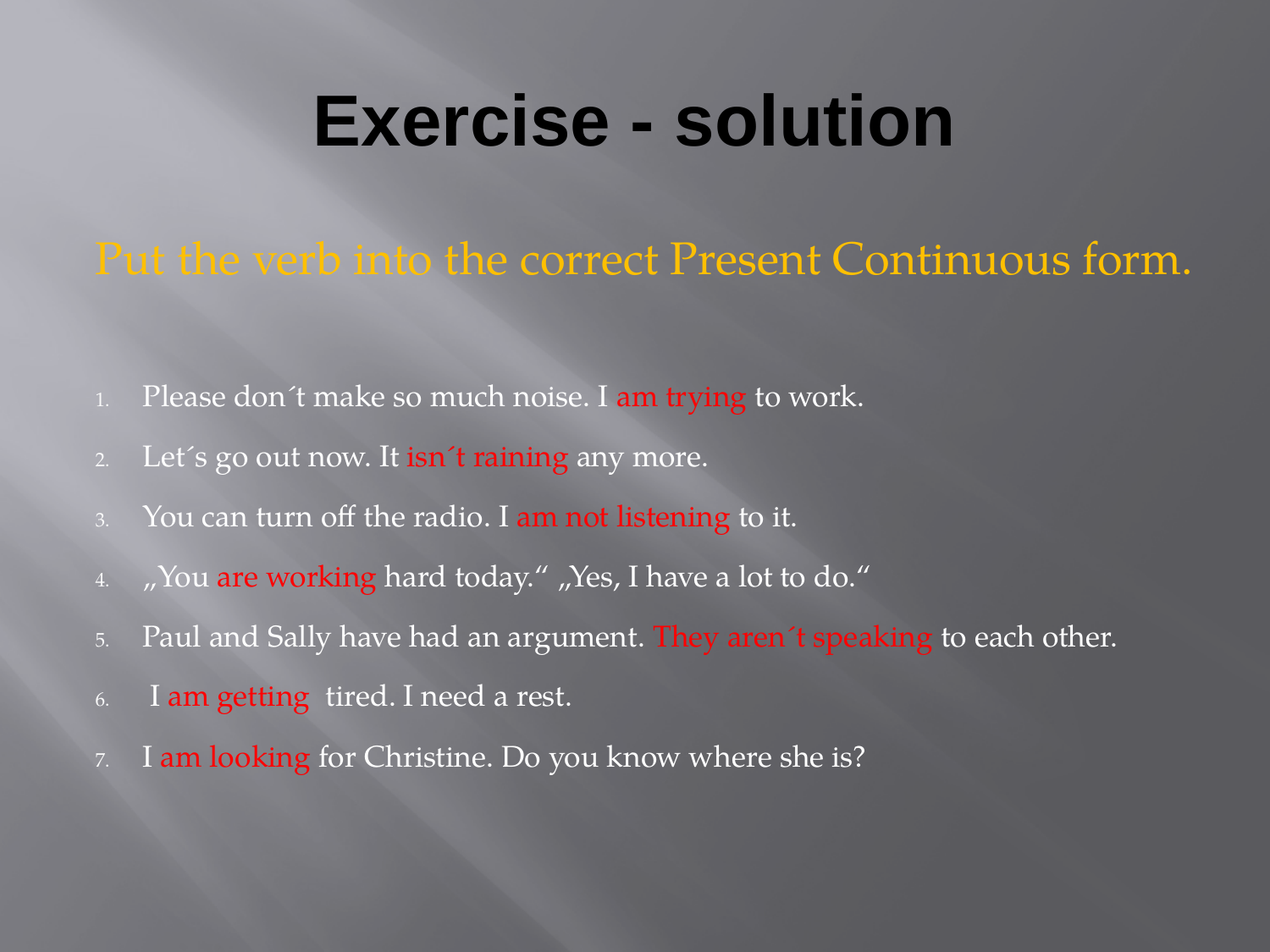

# Exercise - solution
Put the verb into the correct Present Continuous form.

Please don´t make so much noise. I am trying to work.
Let´s go out now. It isn´t raining any more.
You can turn off the radio. I am not listening to it.
„You are working hard today.“ „Yes, I have a lot to do.“
Paul and Sally have had an argument. They aren´t speaking to each other.
 I am getting  tired. I need a rest.
I am looking for Christine. Do you know where she is?